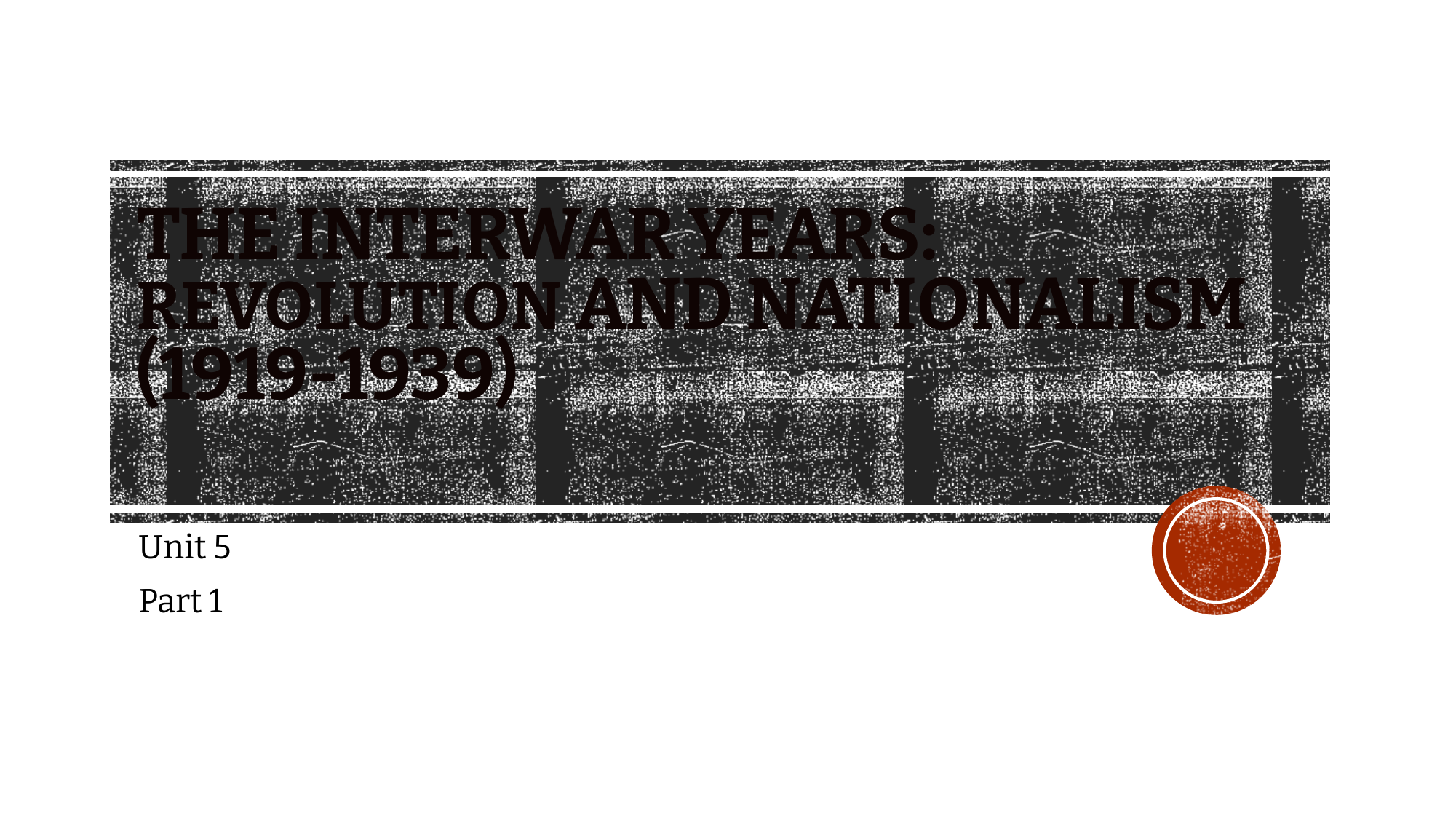

# The Interwar Years: Revolution and Nationalism (1919-1939)
Unit 5
Part 1